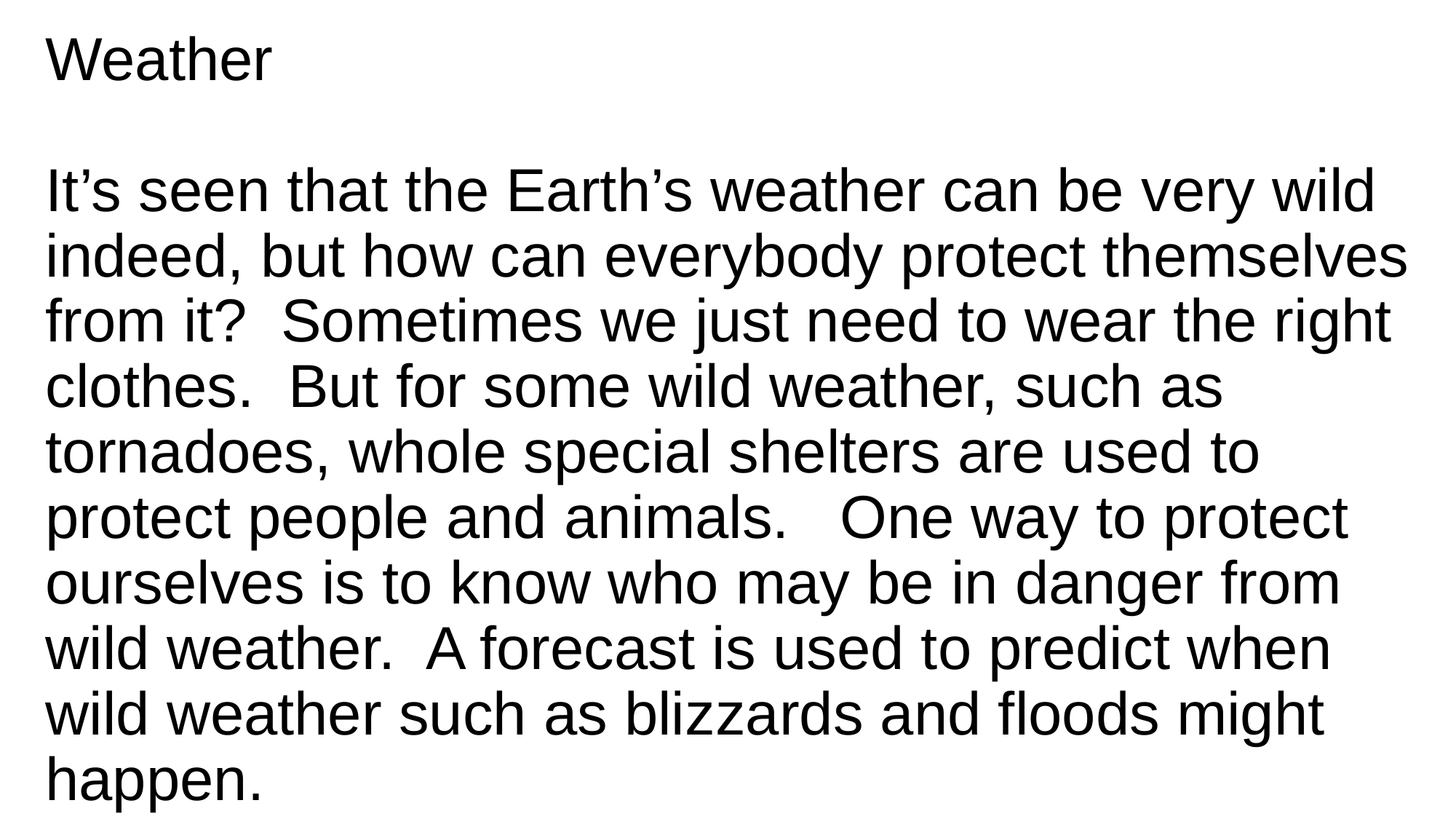

# Weather It’s seen that the Earth’s weather can be very wild indeed, but how can everybody protect themselves from it?  Sometimes we just need to wear the right clothes.  But for some wild weather, such as tornadoes, whole special shelters are used to protect people and animals.   One way to protect ourselves is to know who may be in danger from wild weather.  A forecast is used to predict when wild weather such as blizzards and floods might happen.